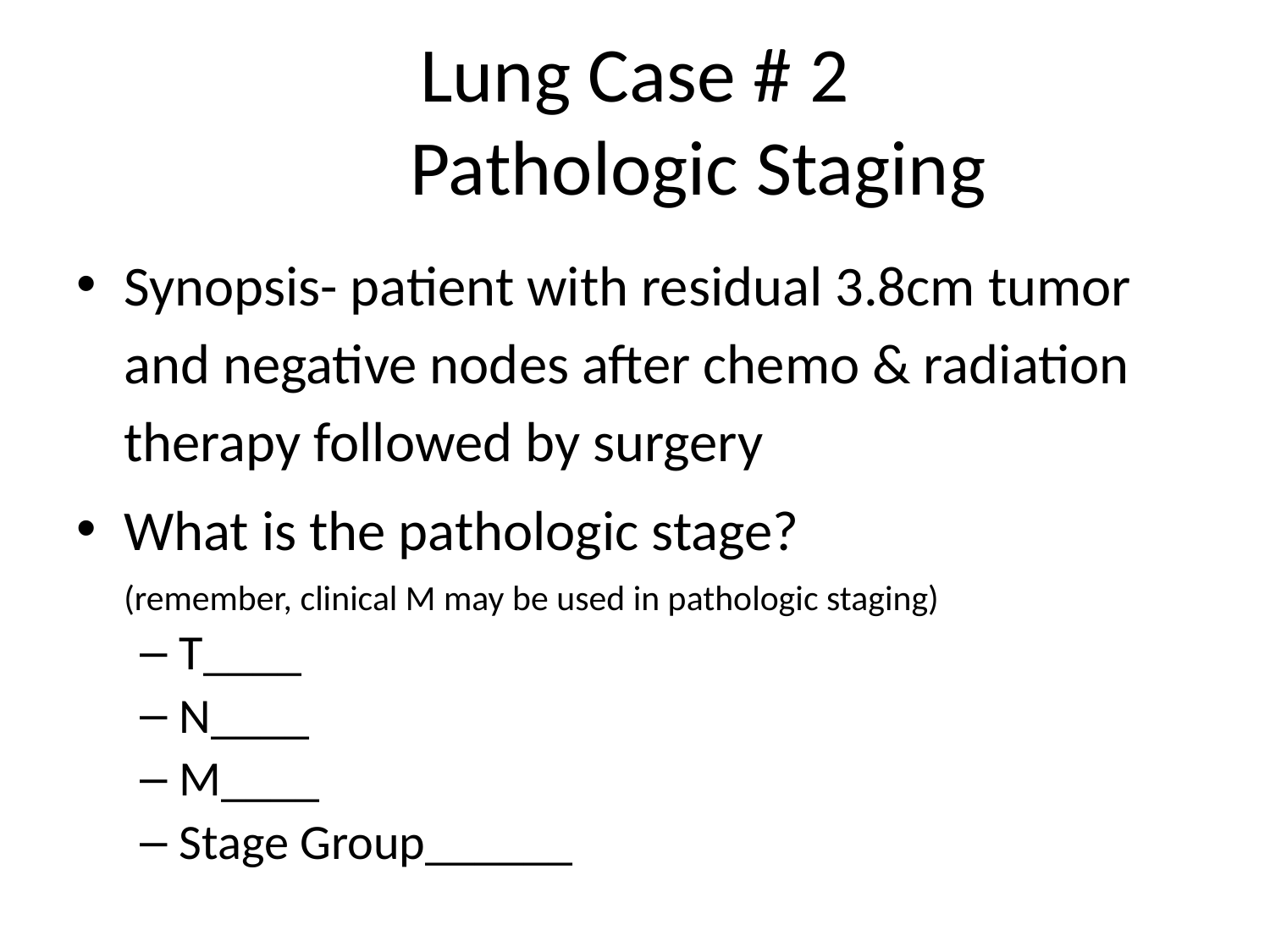

# Lung Case # 2 Pathologic Staging
Synopsis- patient with residual 3.8cm tumor and negative nodes after chemo & radiation therapy followed by surgery
What is the pathologic stage?
	(remember, clinical M may be used in pathologic staging)
T____
N____
M____
Stage Group______